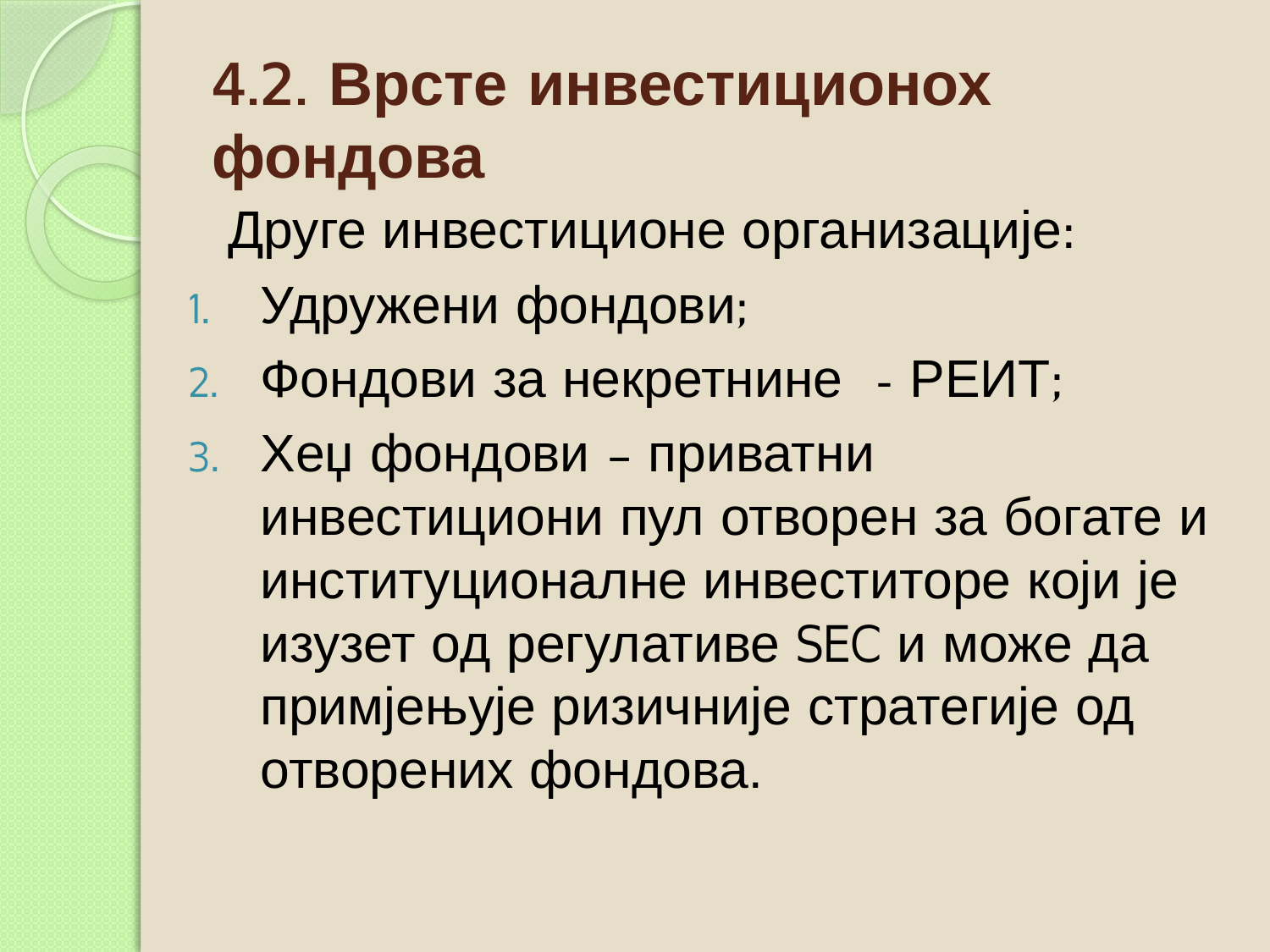

# 4.2. Врсте инвестиционох фондова
	Друге инвестиционе организације:
Удружени фондови;
Фондови за некретнине  - РЕИТ;
Хеџ фондови – приватни инвестициони пул отворен за богате и институционалне инвеститоре који је изузет од регулативе SEC и може да примјењује ризичније стратегије од отворених фондова.